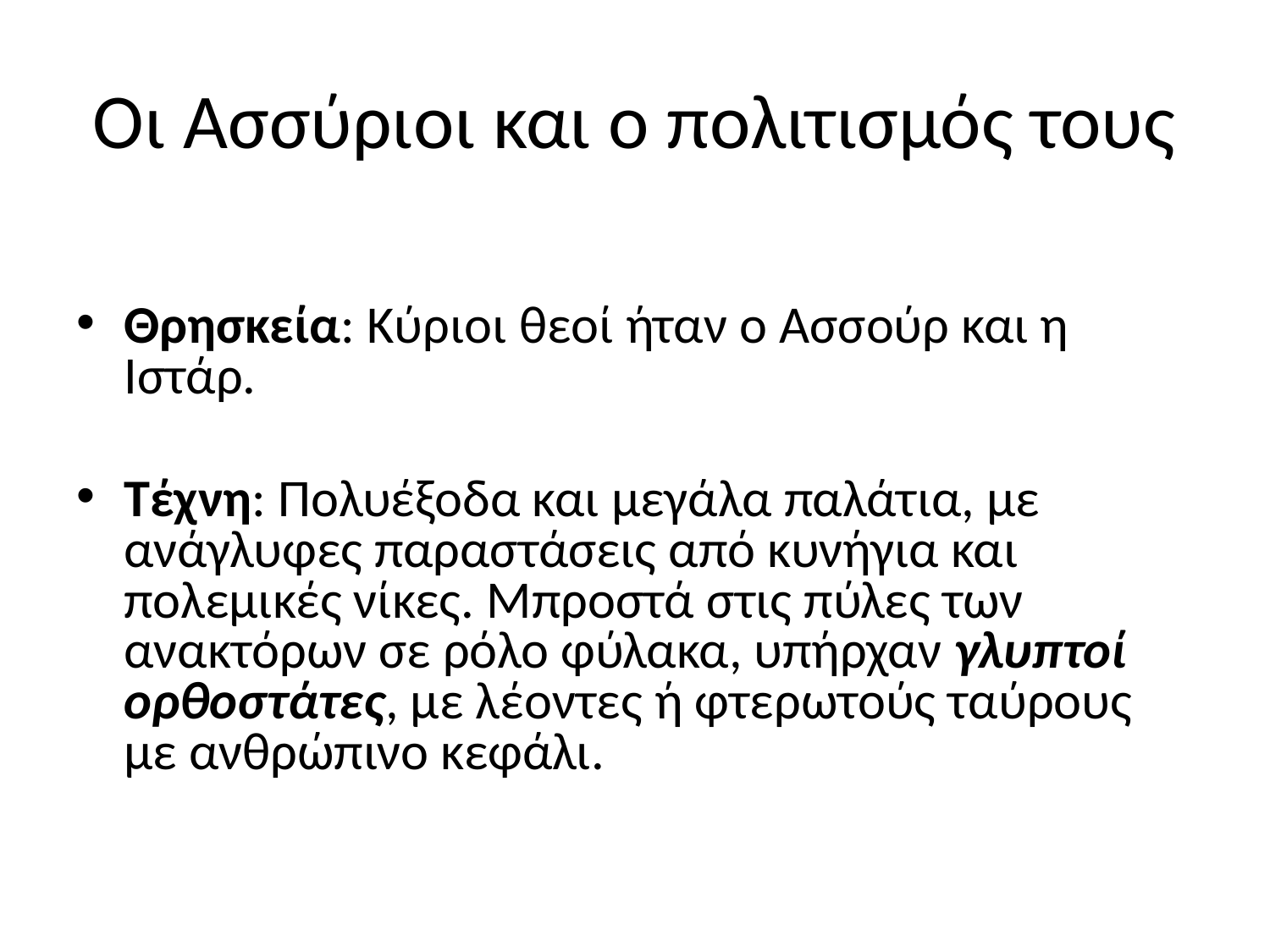

Οι Ασσύριοι και ο πολιτισμός τους

Θρησκεία: Κύριοι θεοί ήταν ο Ασσούρ και η Ιστάρ.

Τέχνη: Πολυέξοδα και μεγάλα παλάτια, με ανάγλυφες παραστάσεις από κυνήγια και πολεμικές νίκες. Μπροστά στις πύλες των ανακτόρων σε ρόλο φύλακα, υπήρχαν γλυπτοί ορθοστάτες, με λέοντες ή φτερωτούς ταύρους με ανθρώπινο κεφάλι.